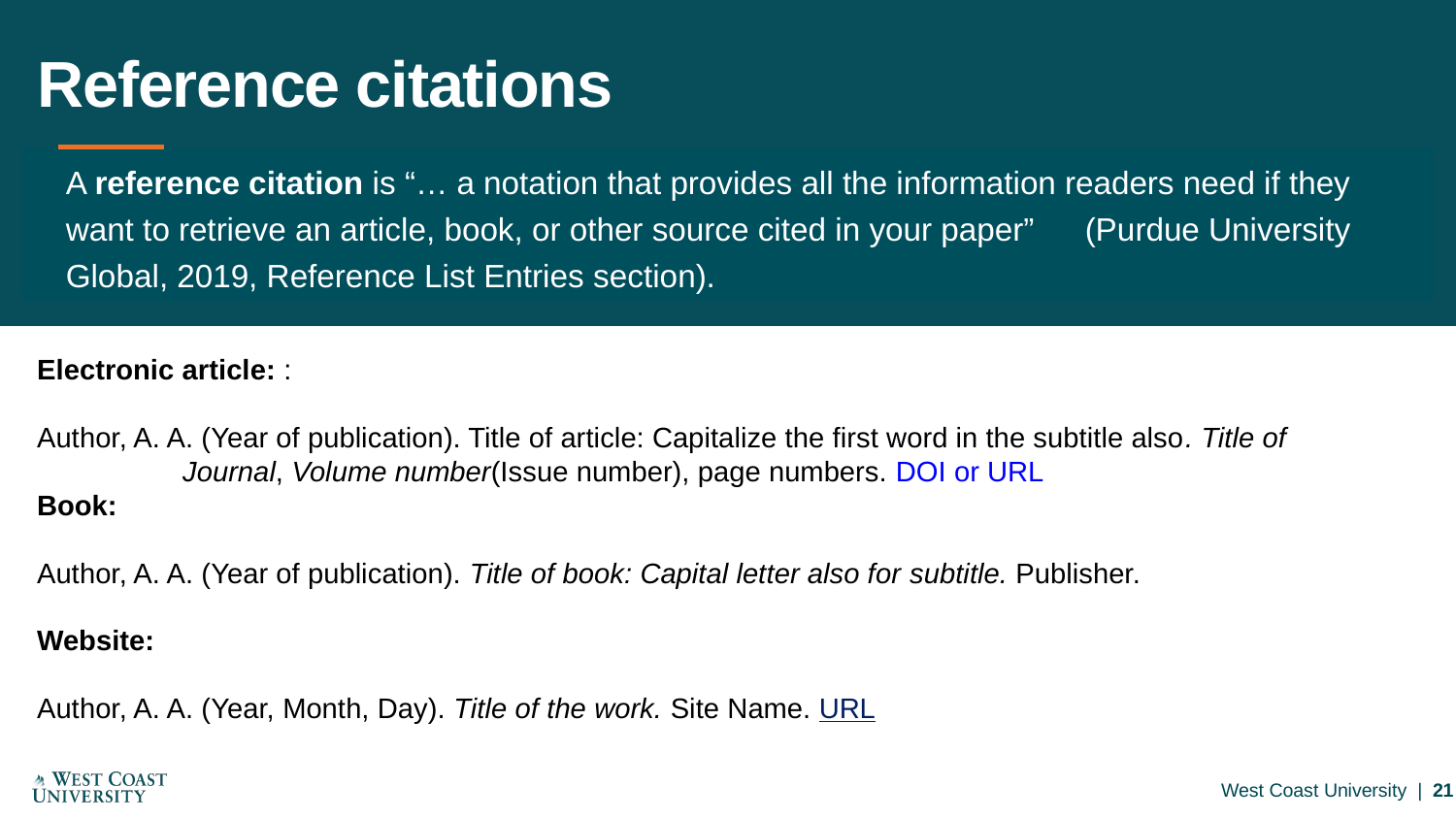

# Reference citations
A reference citation is “… a notation that provides all the information readers need if they want to retrieve an article, book, or other source cited in your paper” 	(Purdue University Global, 2019, Reference List Entries section).
Electronic article: :

Author, A. A. (Year of publication). Title of article: Capitalize the first word in the subtitle also. Title of
	Journal, Volume number(Issue number), page numbers. DOI or URL
Book:

Author, A. A. (Year of publication). Title of book: Capital letter also for subtitle. Publisher.

Website:

Author, A. A. (Year, Month, Day). Title of the work. Site Name. URL